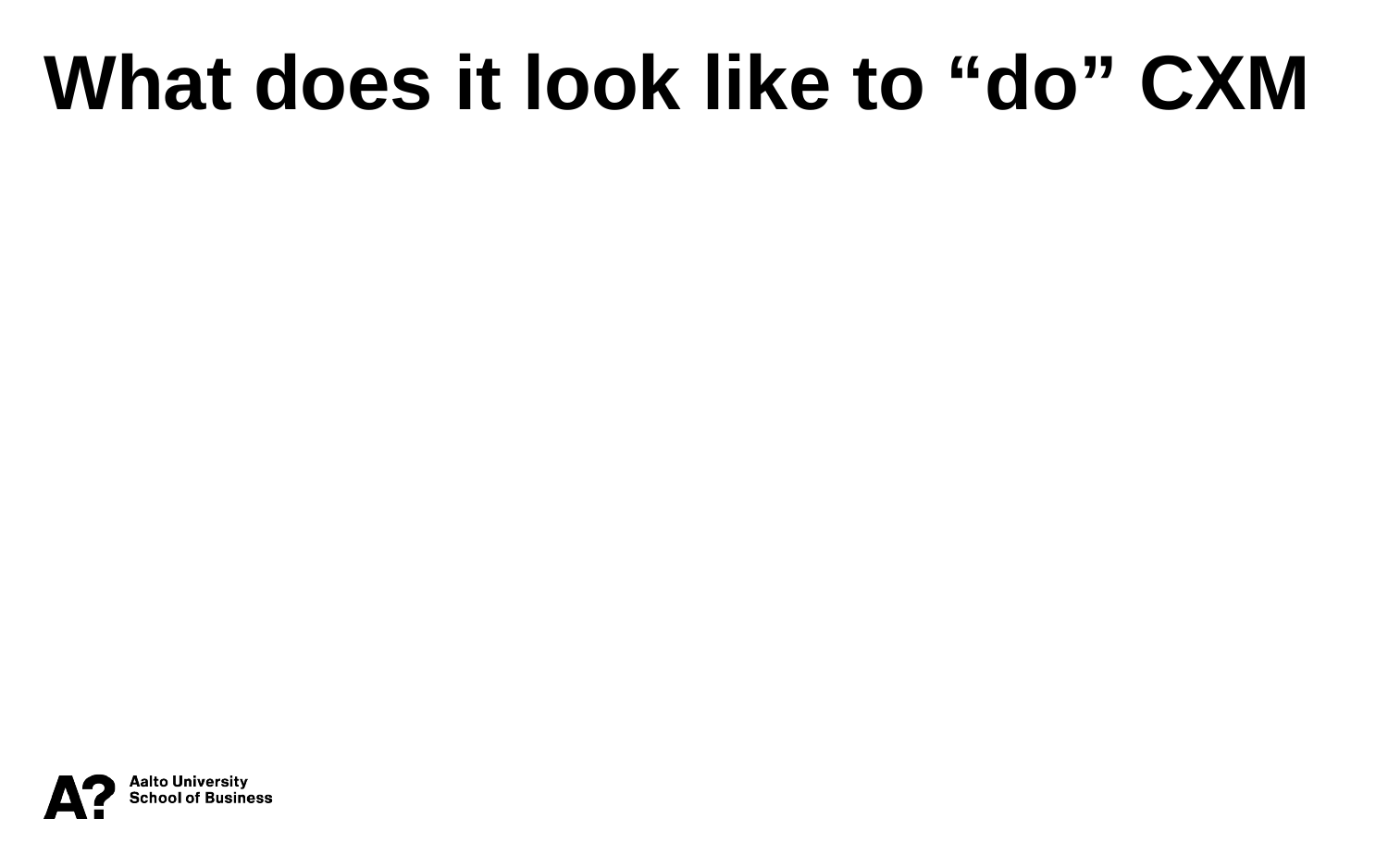

What does it look like to “do” CXM